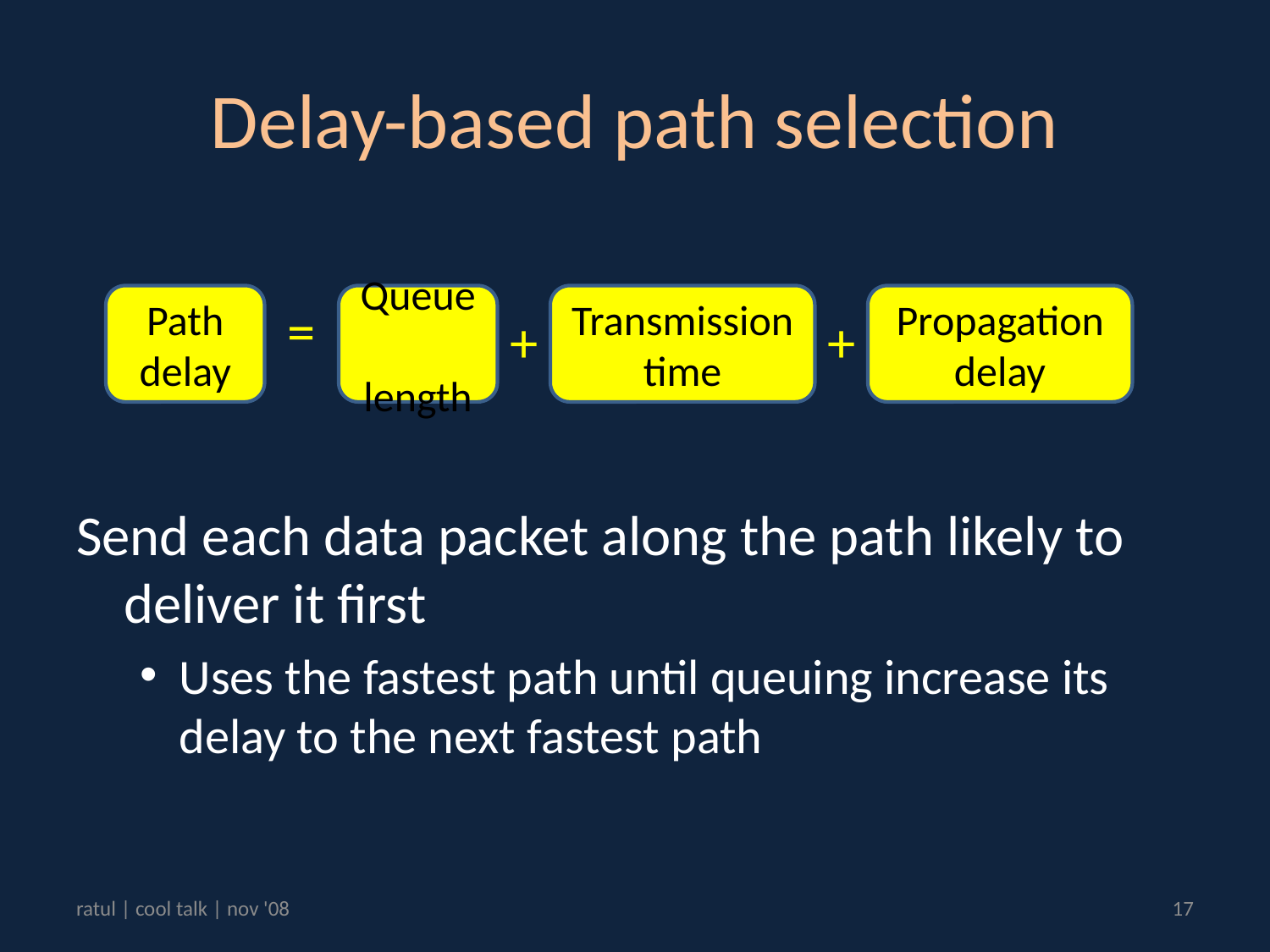

# Delay-based path selection
Path delay
Queue
length
Transmission time
Propagation
delay
=
+
+
Send each data packet along the path likely to deliver it first
Uses the fastest path until queuing increase its delay to the next fastest path
ratul | cool talk | nov '08
17